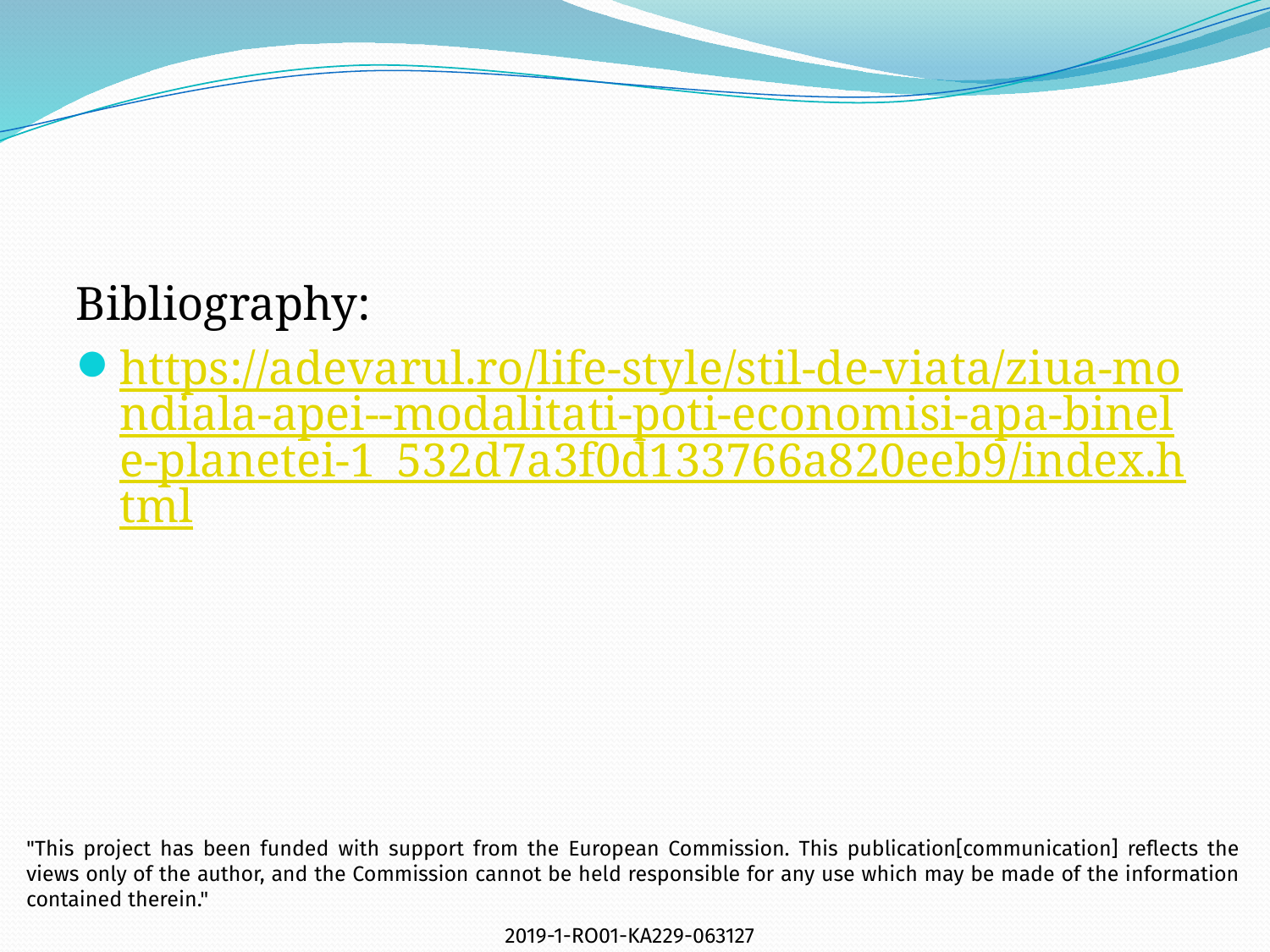

Bibliography:
https://adevarul.ro/life-style/stil-de-viata/ziua-mondiala-apei--modalitati-poti-economisi-apa-binele-planetei-1_532d7a3f0d133766a820eeb9/index.html
"This project has been funded with support from the European Commission. This publication[communication] reflects the views only of the author, and the Commission cannot be held responsible for any use which may be made of the information contained therein."
2019-1-RO01-KA229-063127